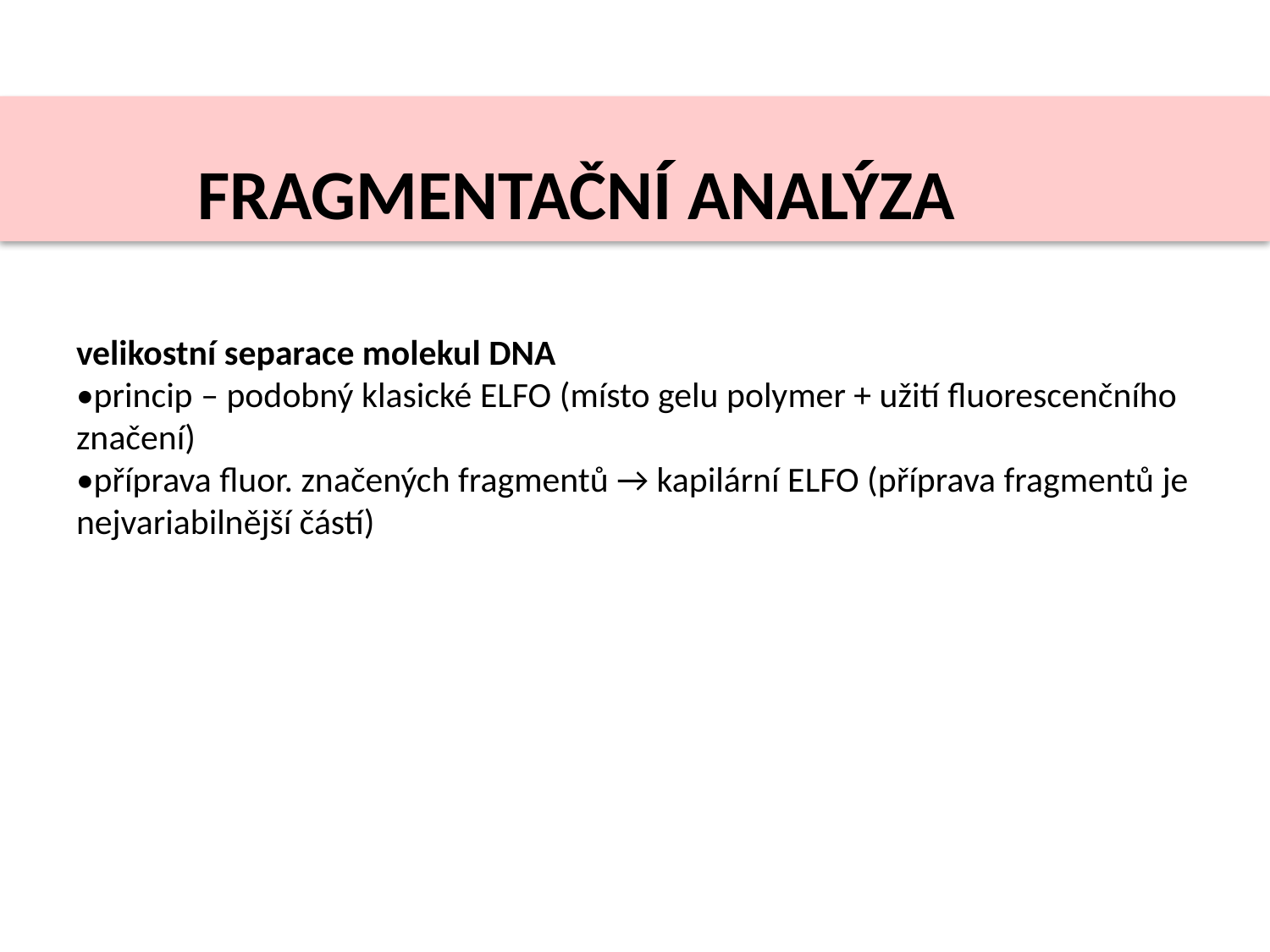

FRAGMENTAČNÍ ANALÝZA
# velikostní separace molekul DNA •princip – podobný klasické ELFO (místo gelu polymer + užití fluorescenčního značení) •příprava fluor. značených fragmentů → kapilární ELFO (příprava fragmentů je nejvariabilnější částí)